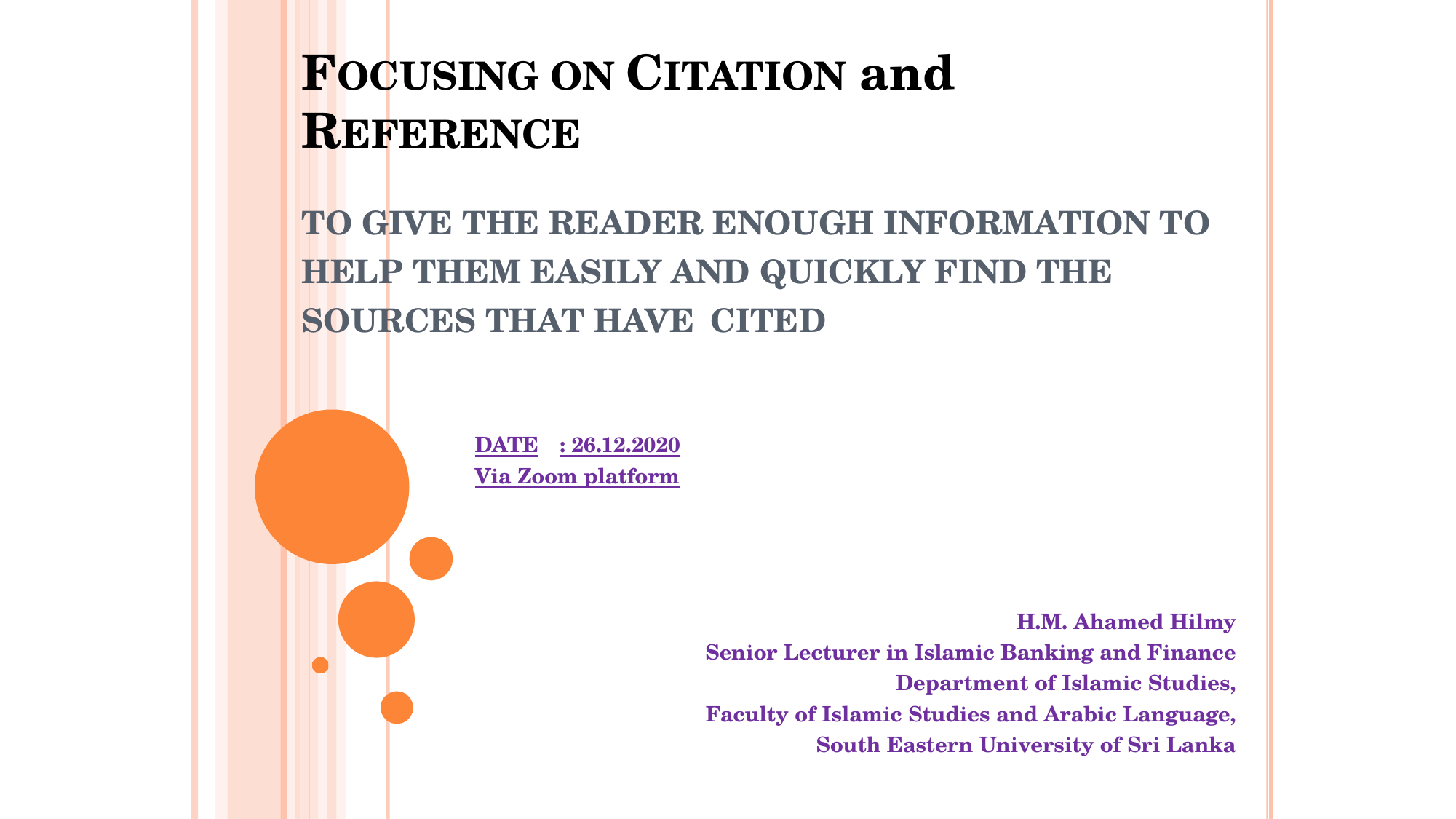

# FOCUSING ON CITATION and REFERENCE
TO GIVE THE READER ENOUGH INFORMATION TO  HELP THEM EASILY AND QUICKLY FIND THE  SOURCES THAT HAVE CITED
DATE	: 26.12.2020
Via Zoom platform
H.M. Ahamed Hilmy
Senior Lecturer in Islamic Banking and Finance
Department of Islamic Studies,
Faculty of Islamic Studies and Arabic Language,
South Eastern University of Sri Lanka